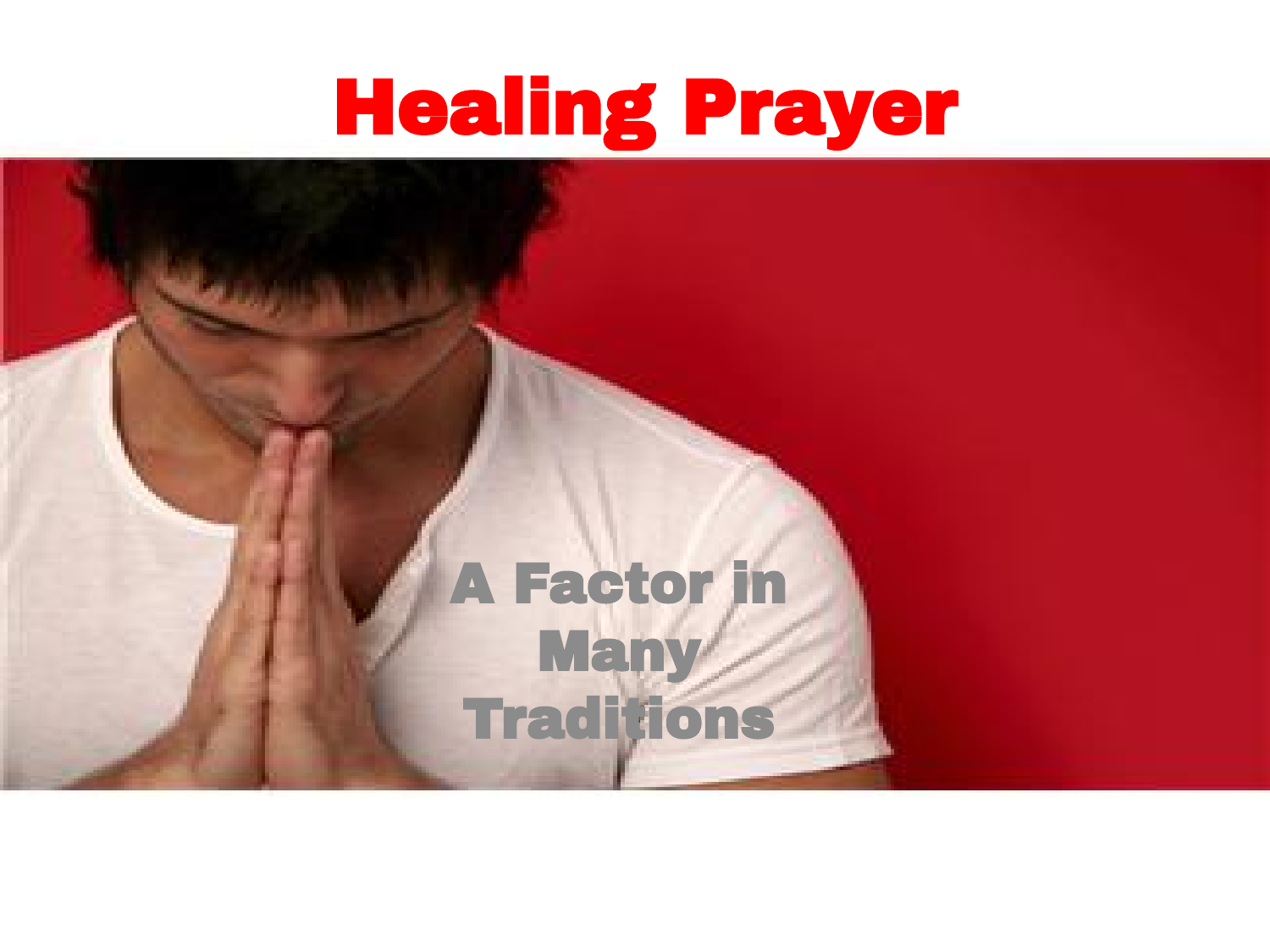

# Healing Prayer
A Factor in Many Traditions